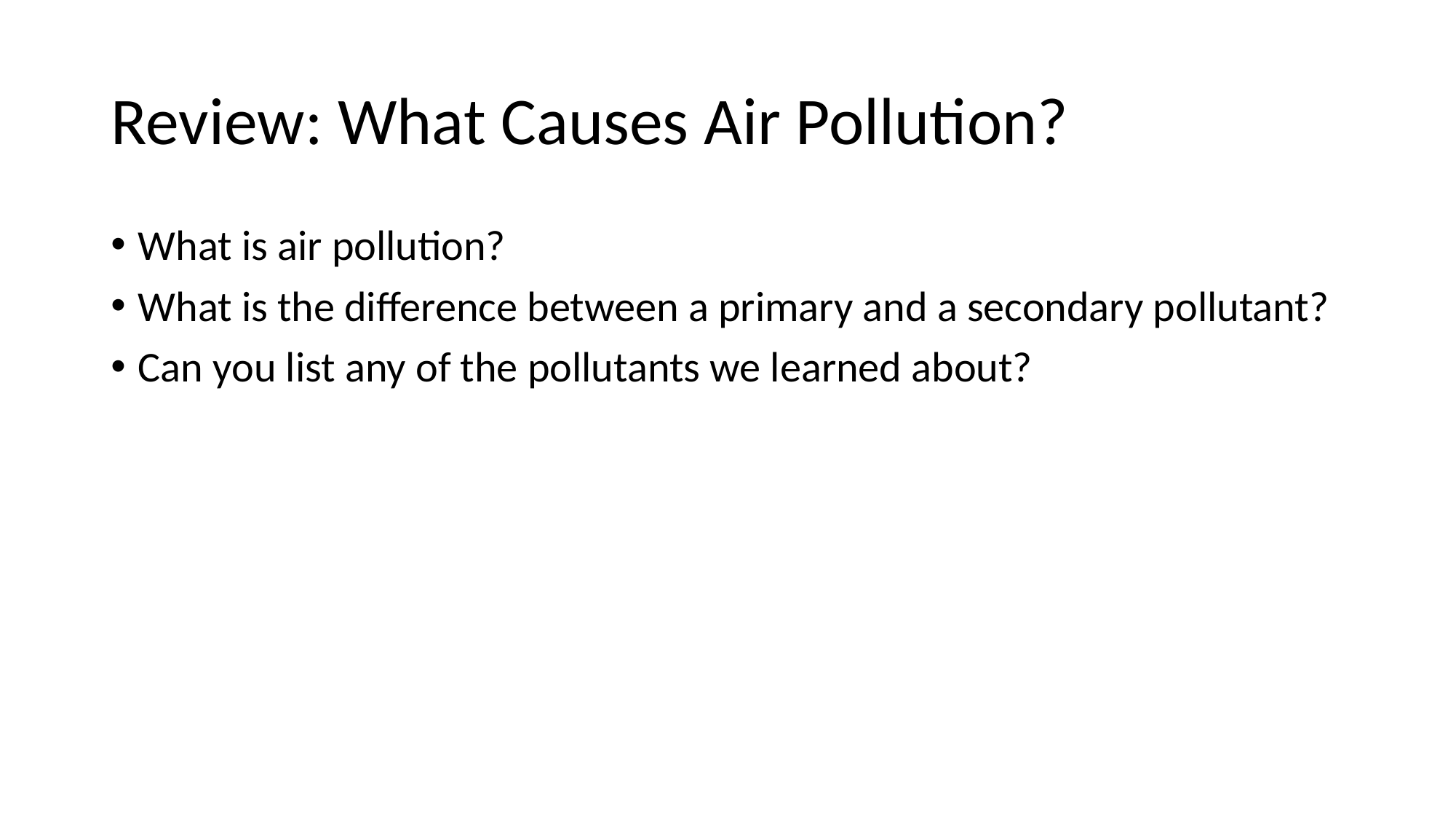

# Review: What Causes Air Pollution?
What is air pollution?
What is the difference between a primary and a secondary pollutant?
Can you list any of the pollutants we learned about?